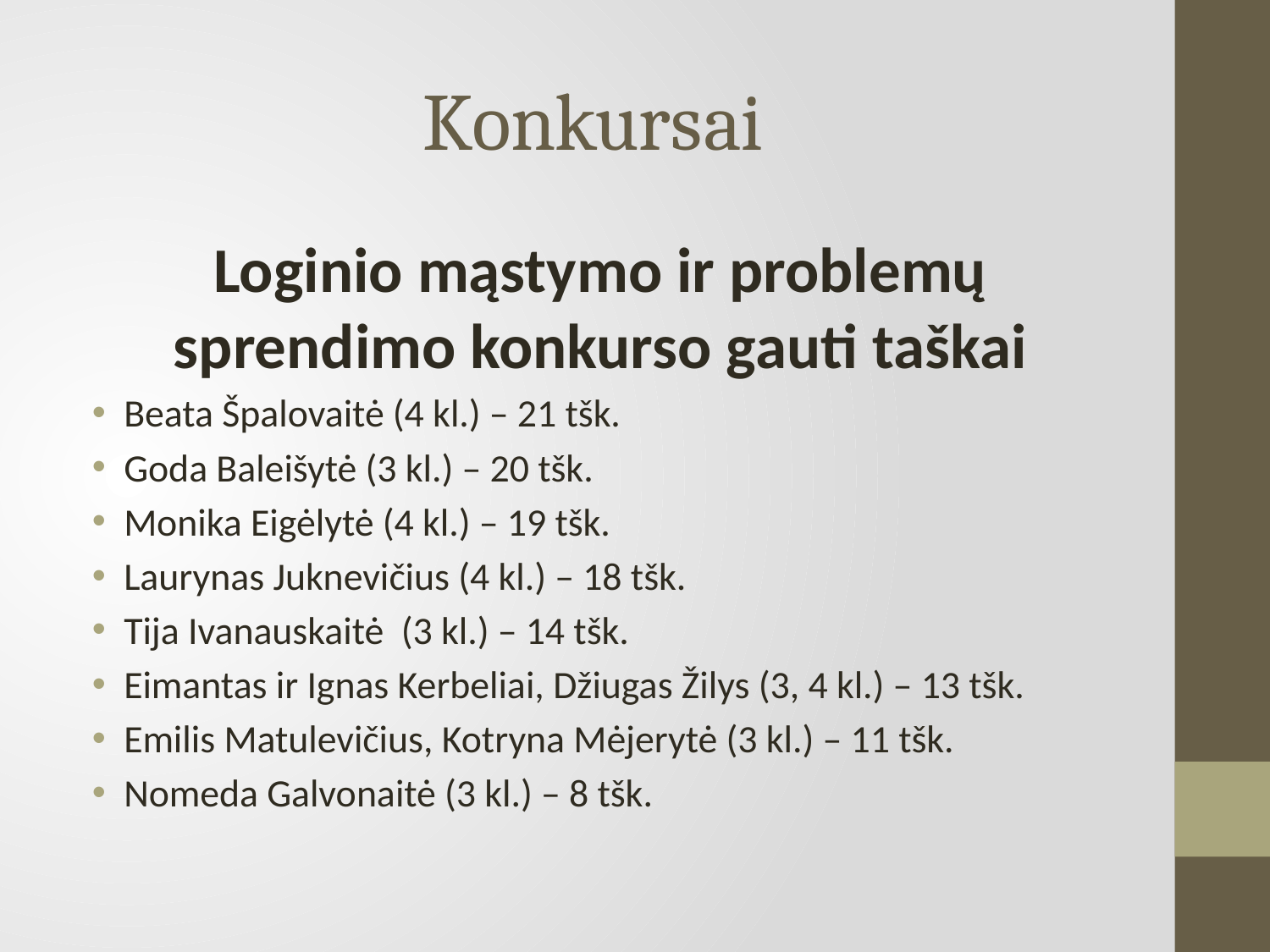

# Konkursai
Loginio mąstymo ir problemų sprendimo konkurso gauti taškai
Beata Špalovaitė (4 kl.) – 21 tšk.
Goda Baleišytė (3 kl.) – 20 tšk.
Monika Eigėlytė (4 kl.) – 19 tšk.
Laurynas Juknevičius (4 kl.) – 18 tšk.
Tija Ivanauskaitė  (3 kl.) – 14 tšk.
Eimantas ir Ignas Kerbeliai, Džiugas Žilys (3, 4 kl.) – 13 tšk.
Emilis Matulevičius, Kotryna Mėjerytė (3 kl.) – 11 tšk.
Nomeda Galvonaitė (3 kl.) – 8 tšk.